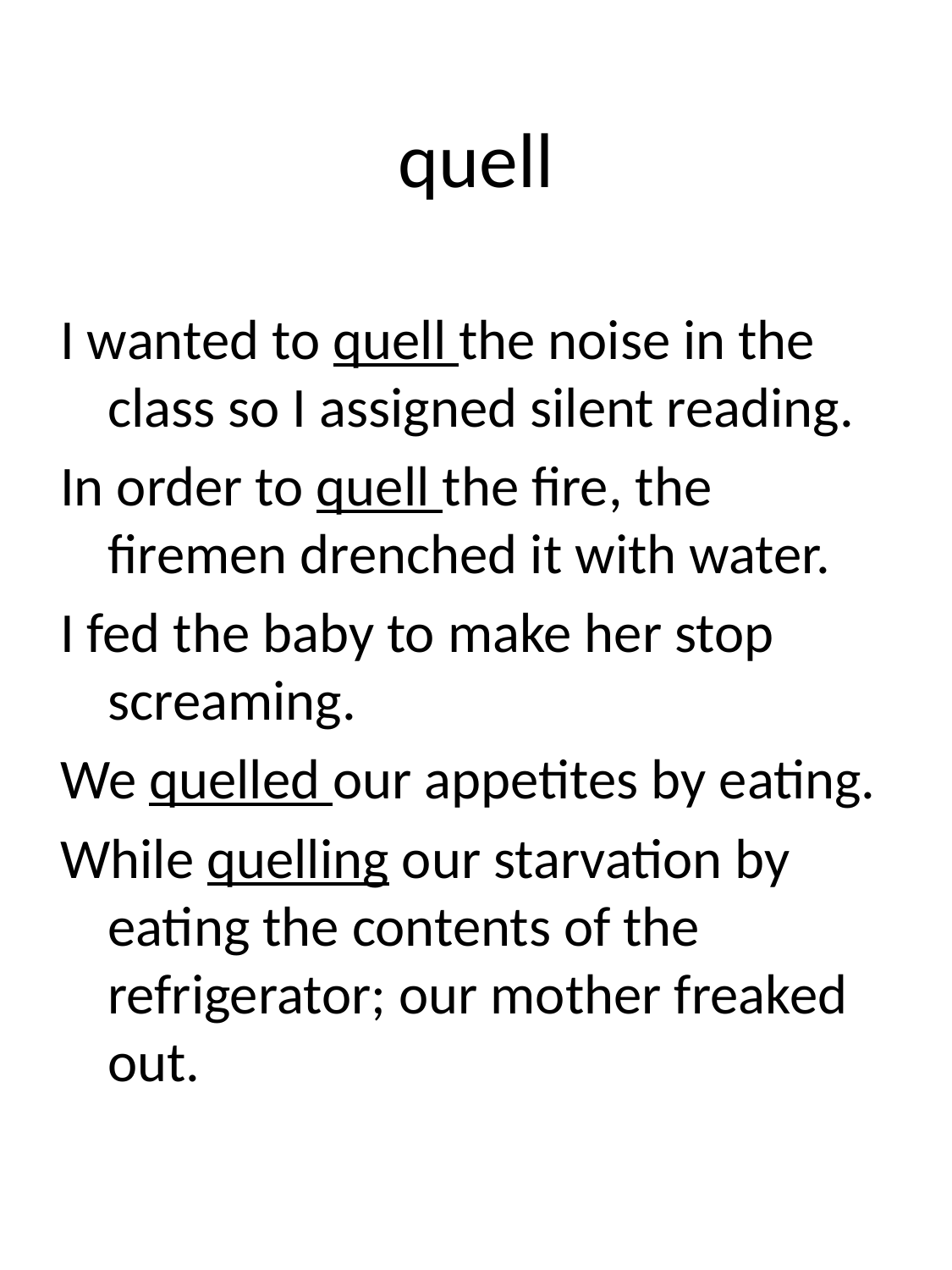

# quell
I wanted to quell the noise in the class so I assigned silent reading.
In order to quell the fire, the firemen drenched it with water.
I fed the baby to make her stop screaming.
We quelled our appetites by eating.
While quelling our starvation by eating the contents of the refrigerator; our mother freaked out.